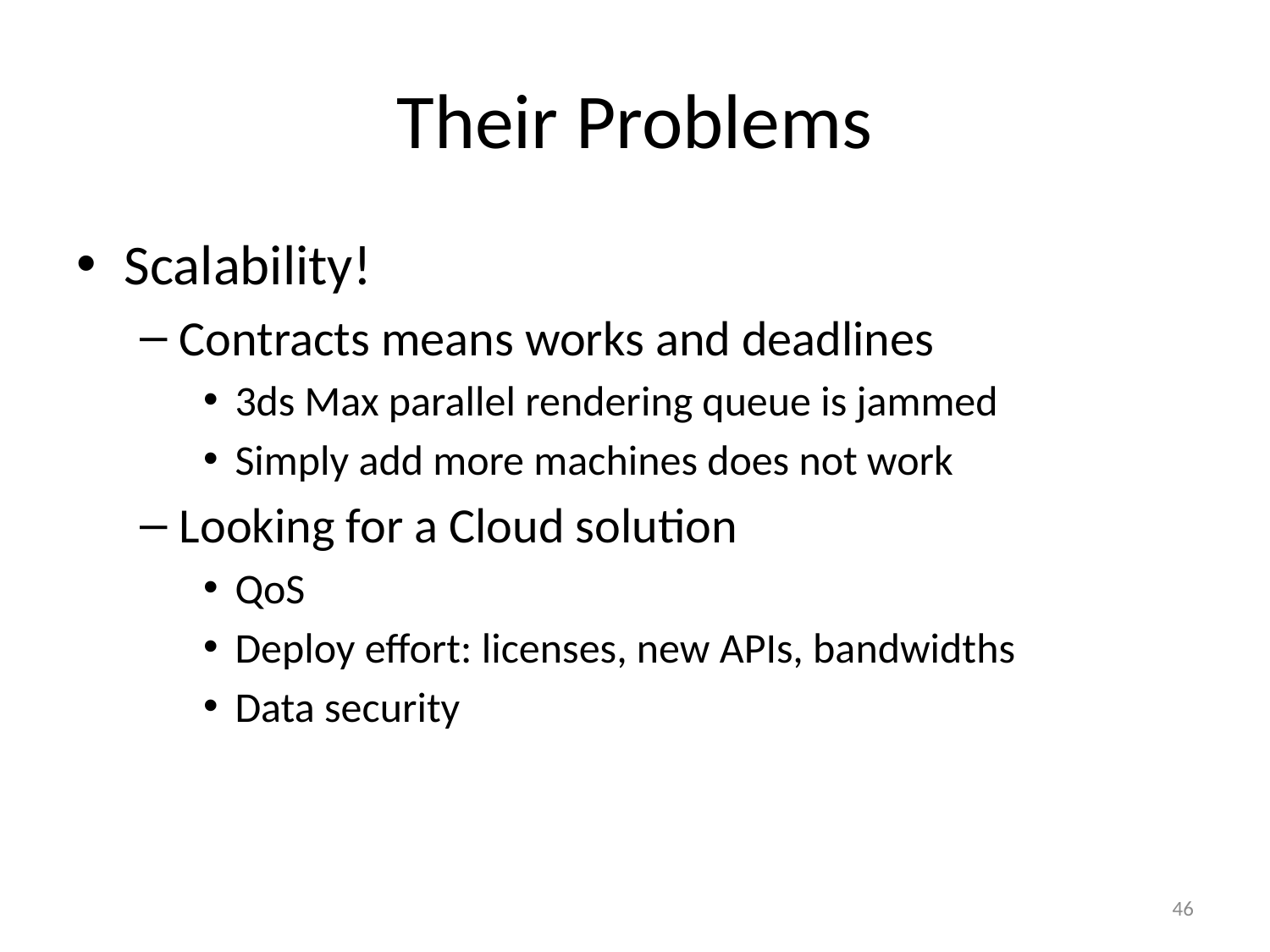

# Their Problems
Scalability!
Contracts means works and deadlines
3ds Max parallel rendering queue is jammed
Simply add more machines does not work
Looking for a Cloud solution
QoS
Deploy effort: licenses, new APIs, bandwidths
Data security
46